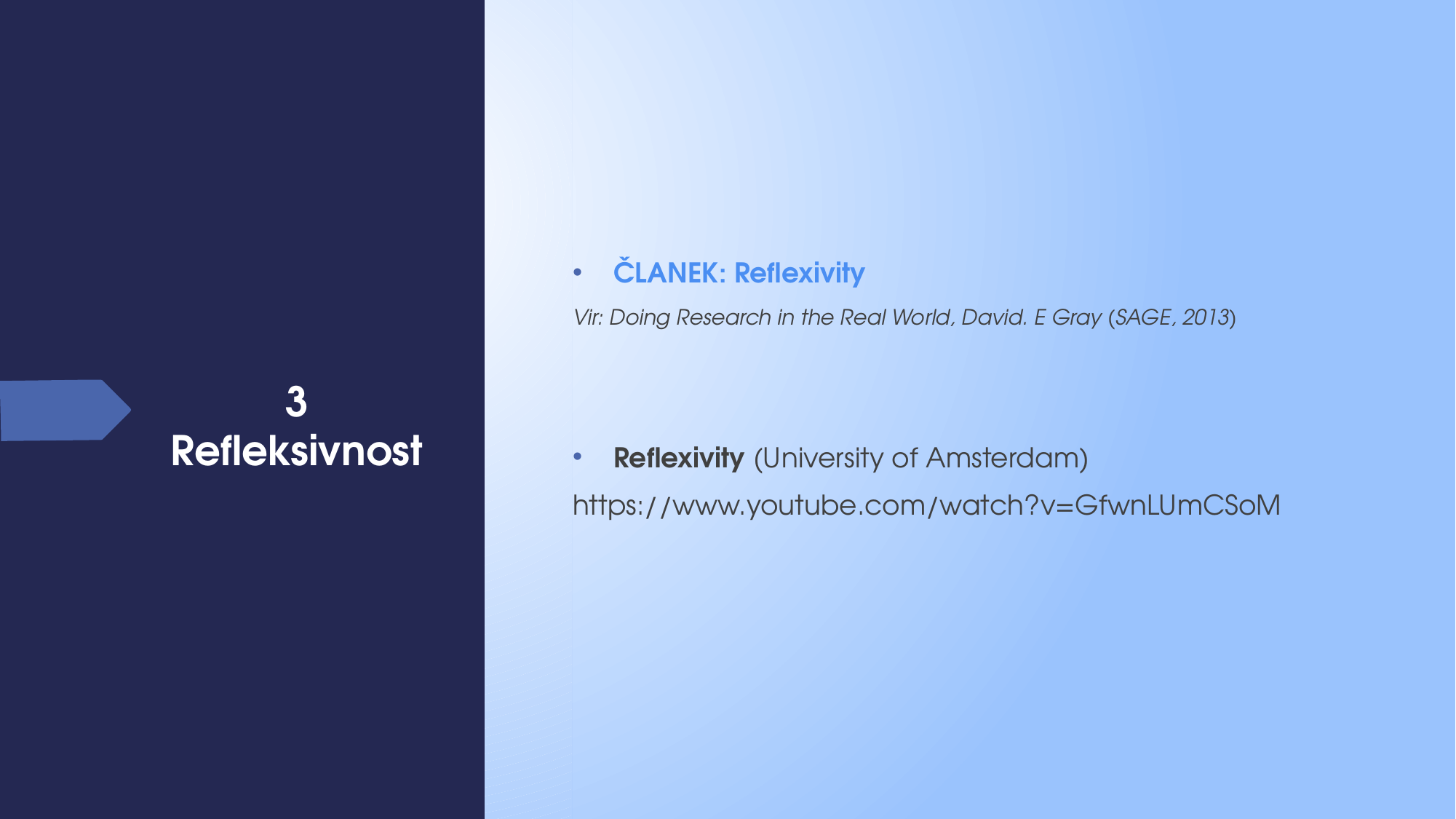

ČLANEK: Reflexivity
Vir: Doing Research in the Real World, David. E Gray (SAGE, 2013)

Reflexivity (University of Amsterdam)
https://www.youtube.com/watch?v=GfwnLUmCSoM

# 3 Refleksivnost